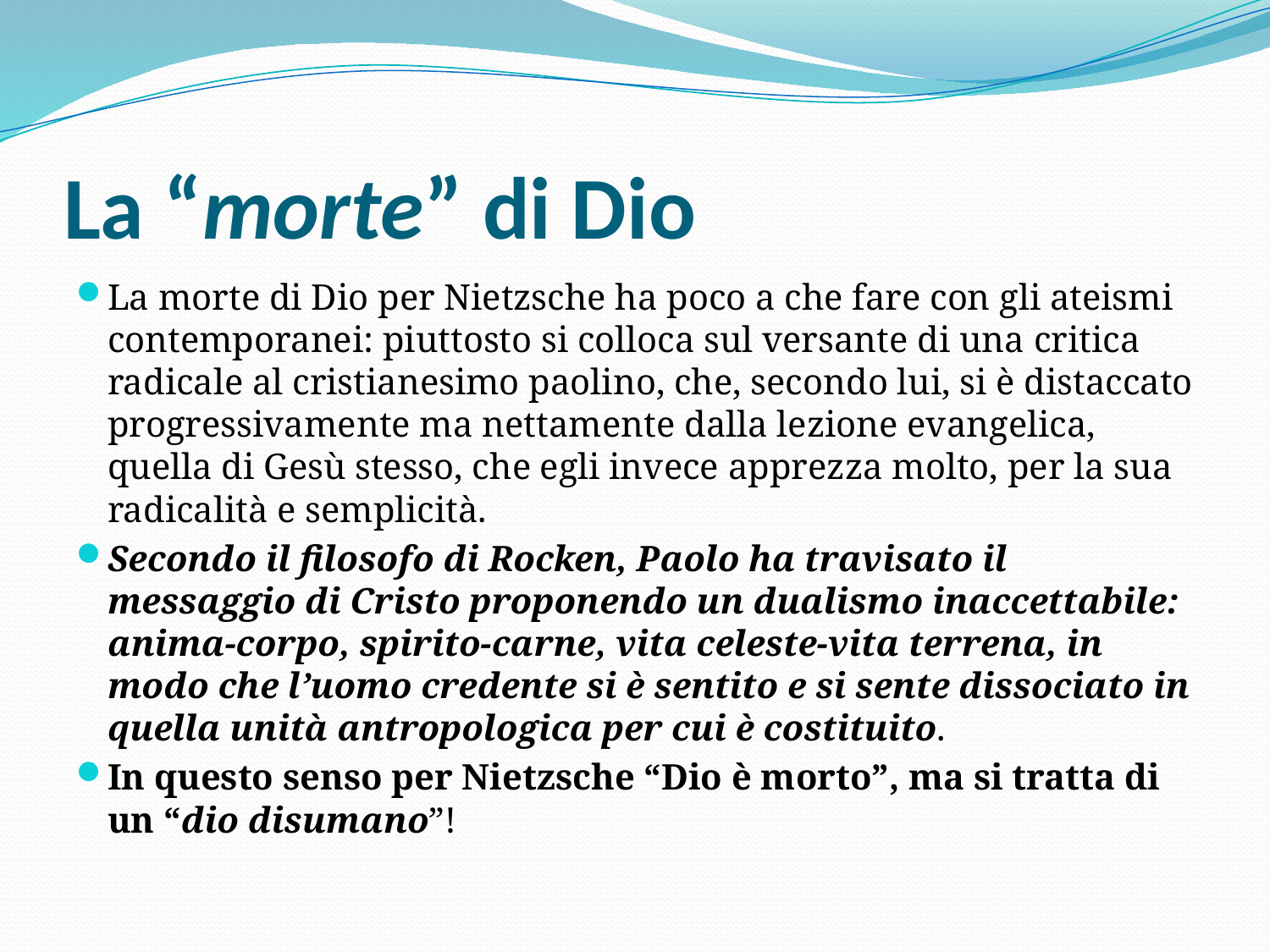

# La “morte” di Dio
La morte di Dio per Nietzsche ha poco a che fare con gli ateismi contemporanei: piuttosto si colloca sul versante di una critica radicale al cristianesimo paolino, che, secondo lui, si è distaccato progressivamente ma nettamente dalla lezione evangelica, quella di Gesù stesso, che egli invece apprezza molto, per la sua radicalità e semplicità.
Secondo il filosofo di Rocken, Paolo ha travisato il messaggio di Cristo proponendo un dualismo inaccettabile: anima-corpo, spirito-carne, vita celeste-vita terrena, in modo che l’uomo credente si è sentito e si sente dissociato in quella unità antropologica per cui è costituito.
In questo senso per Nietzsche “Dio è morto”, ma si tratta di un “dio disumano”!